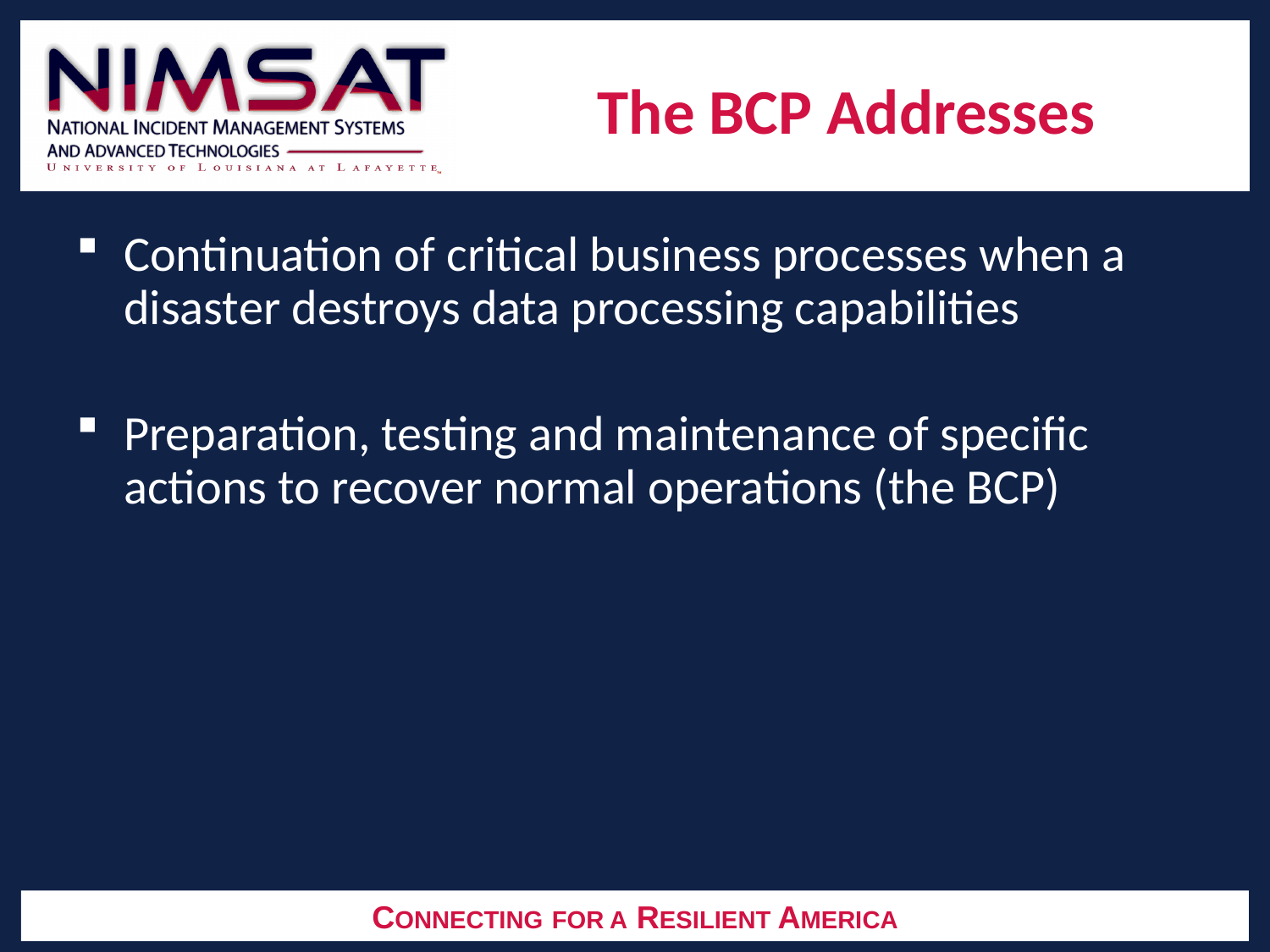

# The BCP Addresses
Continuation of critical business processes when a disaster destroys data processing capabilities

Preparation, testing and maintenance of specific actions to recover normal operations (the BCP)